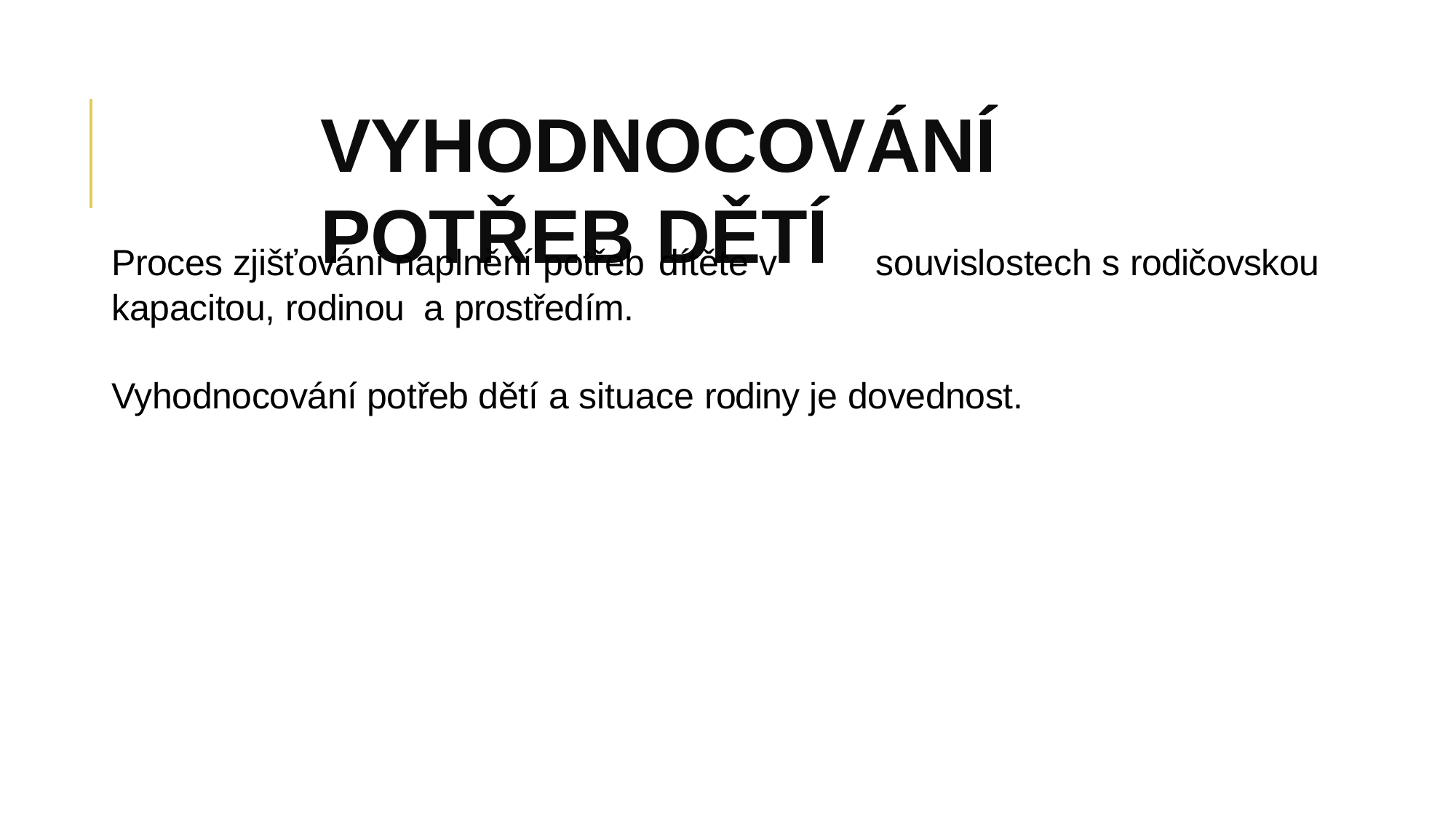

VYHODNOCOVÁNÍ POTŘEB DĚTÍ
Proces zjišťování naplnění potřeb dítěte v	souvislostech s rodičovskou kapacitou, rodinou  a prostředím.

Vyhodnocování potřeb dětí a situace rodiny je dovednost.